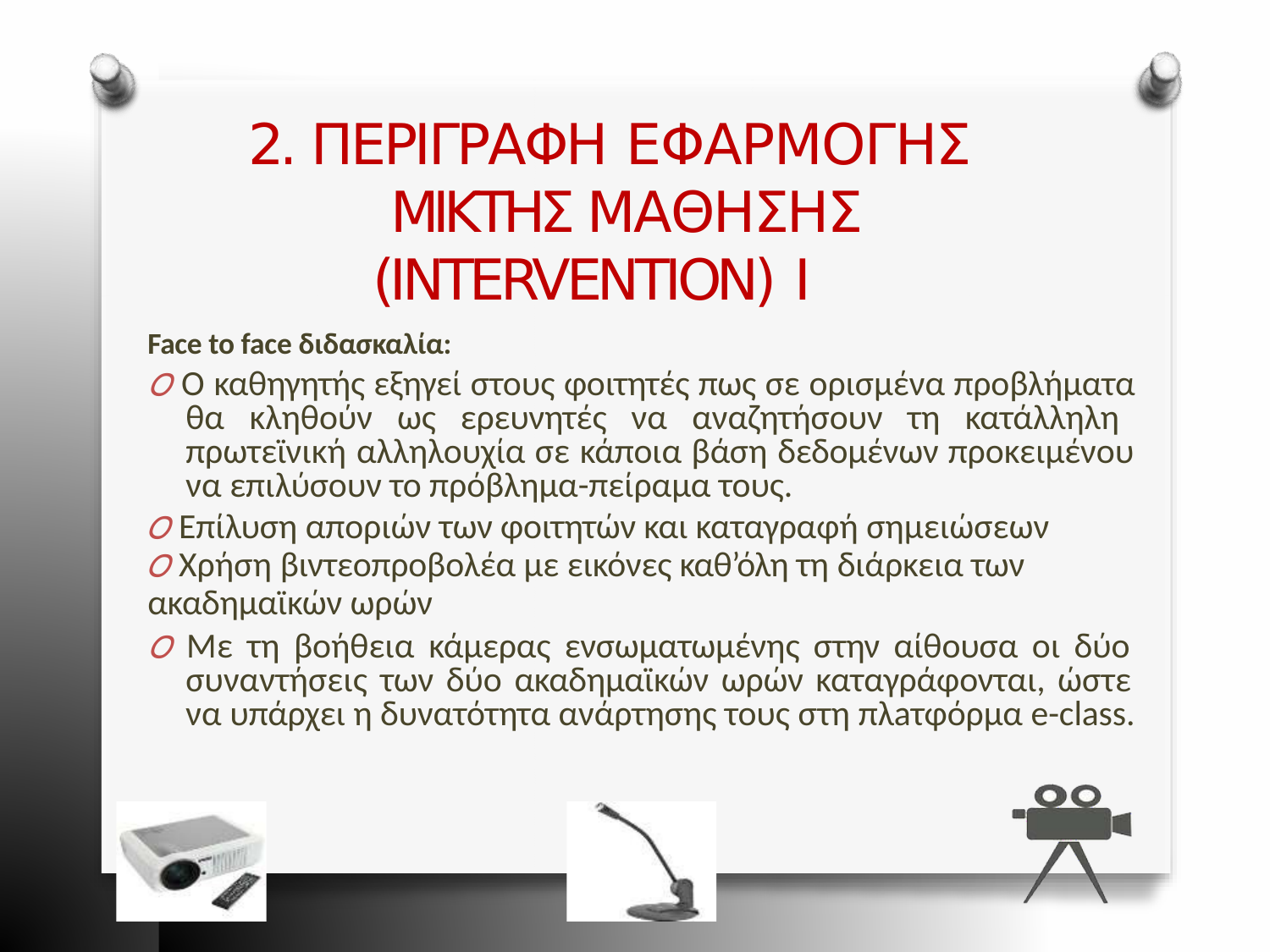

# 2. ΠΕΡΙΓΡΑΦΗ ΕΦΑΡΜΟΓΗΣ  ΜΙΚΤΗΣ ΜΑΘΗΣΗΣ  (INTERVENTION) I
Face to face διδασκαλία:
O Ο καθηγητής εξηγεί στους φοιτητές πως σε ορισμένα προβλήματα  θα κληθούν ως ερευνητές να αναζητήσουν τη κατάλληλη  πρωτεϊνική αλληλουχία σε κάποια βάση δεδομένων προκειμένου  να επιλύσουν το πρόβλημα-πείραμα τους.
O Επίλυση αποριών των φοιτητών και καταγραφή σημειώσεων
O Χρήση βιντεοπροβολέα με εικόνες καθ’όλη τη διάρκεια των
ακαδημαϊκών ωρών
O Με τη βοήθεια κάμερας ενσωματωμένης στην αίθουσα οι δύο  συναντήσεις των δύο ακαδημαϊκών ωρών καταγράφονται, ώστε  να υπάρχει η δυνατότητα ανάρτησης τους στη πλaτφόρμα e-class.